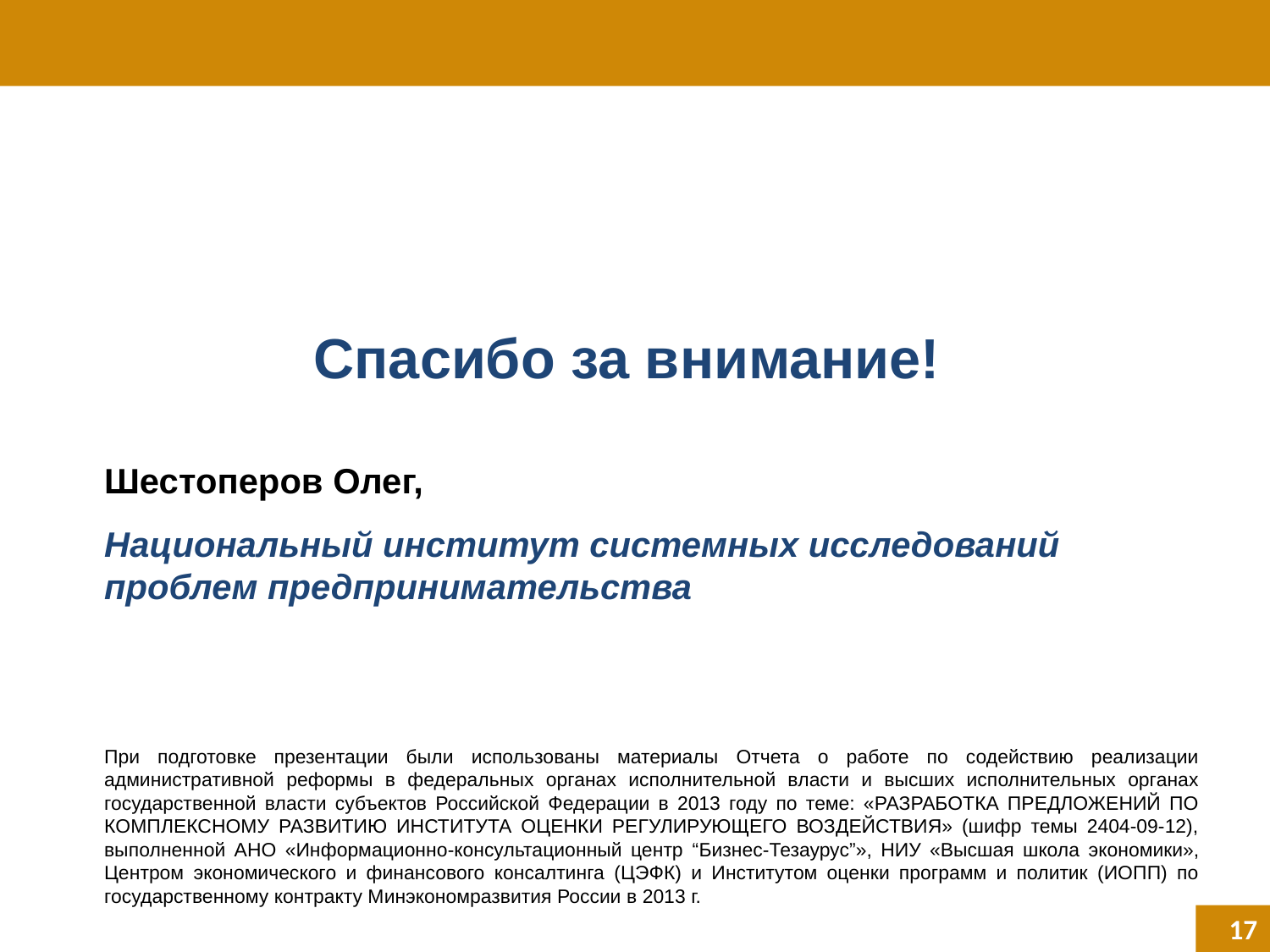

Спасибо за внимание!
Шестоперов Олег,
Национальный институт системных исследований проблем предпринимательства

При подготовке презентации были использованы материалы Отчета о работе по содействию реализации административной реформы в федеральных органах исполнительной власти и высших исполнительных органах государственной власти субъектов Российской Федерации в 2013 году по теме: «РАЗРАБОТКА ПРЕДЛОЖЕНИЙ ПО КОМПЛЕКСНОМУ РАЗВИТИЮ ИНСТИТУТА ОЦЕНКИ РЕГУЛИРУЮЩЕГО ВОЗДЕЙСТВИЯ» (шифр темы 2404-09-12), выполненной АНО «Информационно-консультационный центр “Бизнес-Тезаурус”», НИУ «Высшая школа экономики», Центром экономического и финансового консалтинга (ЦЭФК) и Институтом оценки программ и политик (ИОПП) по государственному контракту Минэкономразвития России в 2013 г.
17